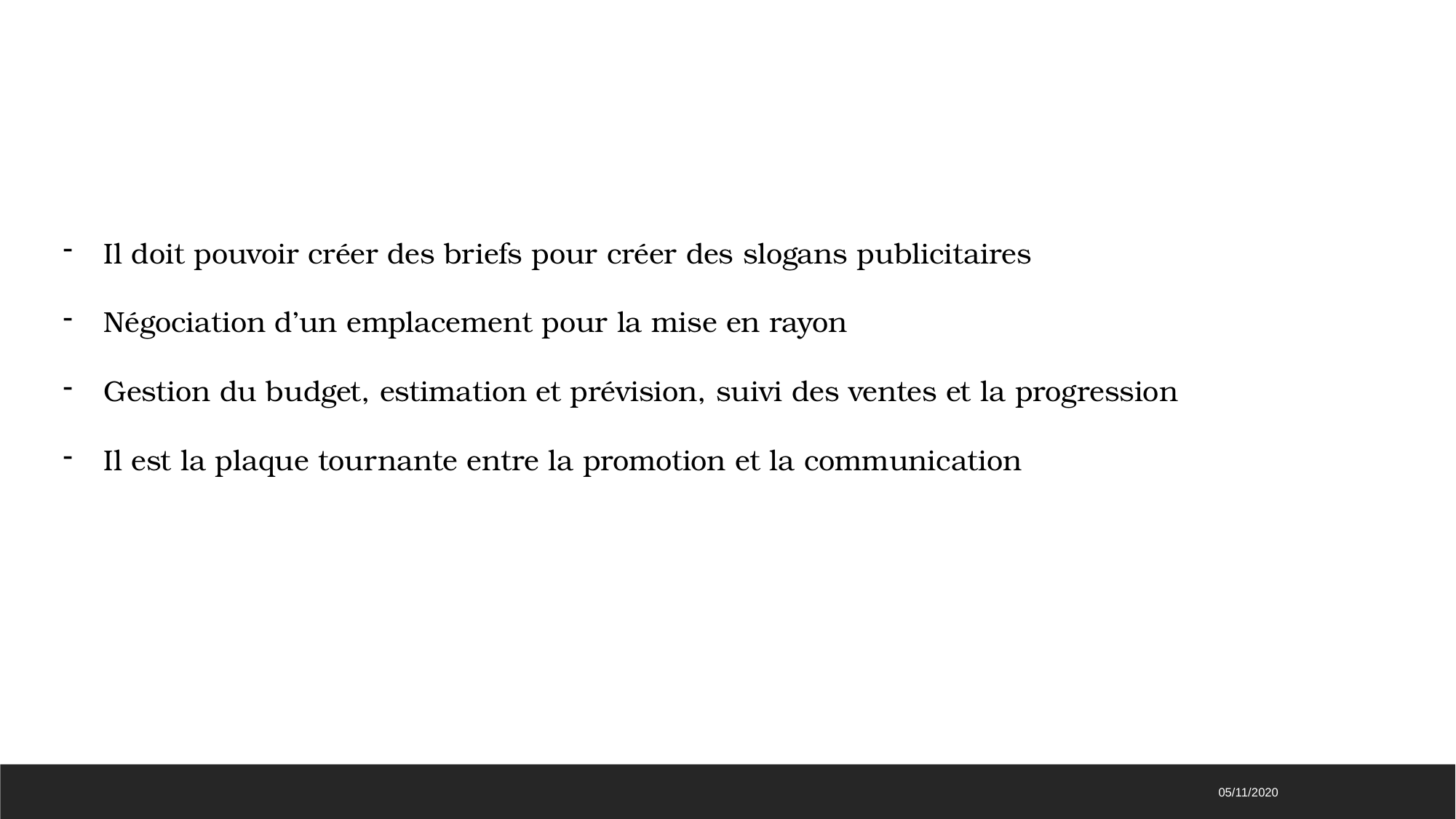

Il doit pouvoir créer des briefs pour créer des slogans publicitaires

Négociation d’un emplacement pour la mise en rayon

Gestion du budget, estimation et prévision, suivi des ventes et la progression

Il est la plaque tournante entre la promotion et la communication

05/11/2020